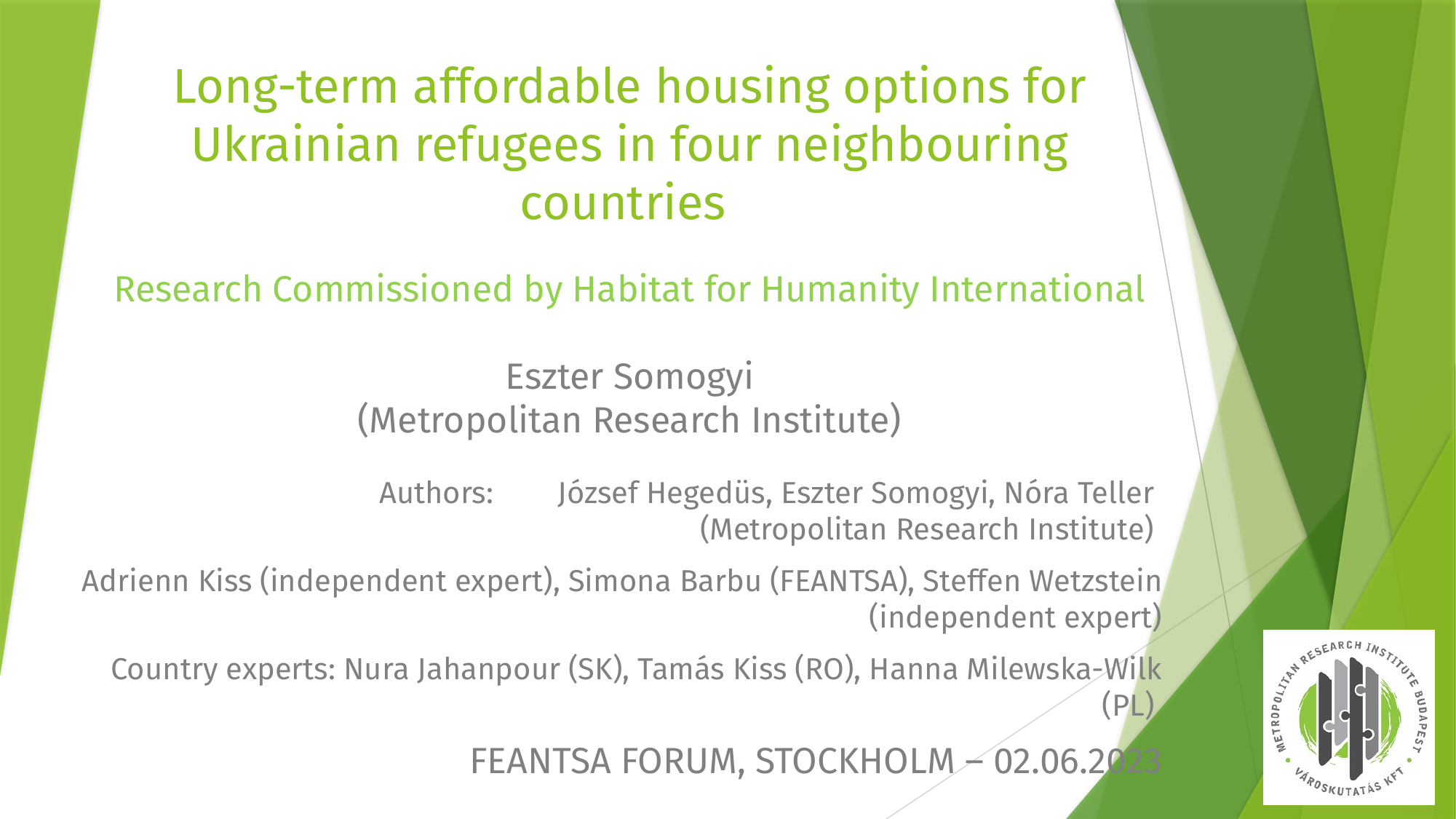

# Long-term affordable housing options for Ukrainian refugees in four neighbouring countries  Research Commissioned by Habitat for Humanity International Eszter Somogyi (Metropolitan Research Institute)
Authors:        József Hegedüs, Eszter Somogyi, Nóra Teller
(Metropolitan Research Institute)
Adrienn Kiss (independent expert), Simona Barbu (FEANTSA), Steffen Wetzstein (independent expert)
Country experts: Nura Jahanpour (SK), Tamás Kiss (RO), Hanna Milewska-Wilk (PL)
FEANTSA FORUM, STOCKHOLM – 02.06.2023